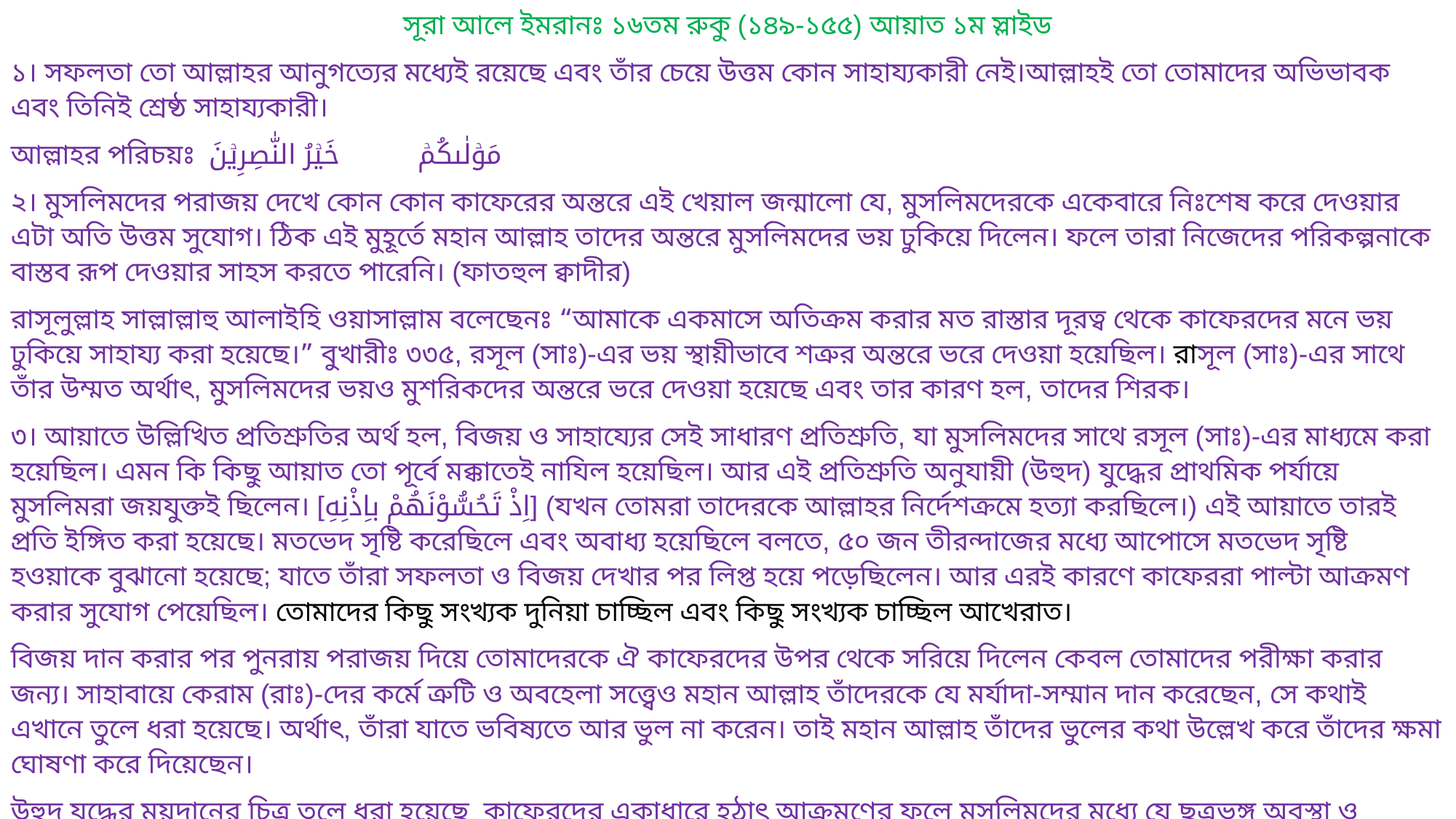

সূরা আলে ইমরানঃ ১৬তম রুকু (১৪৯-১৫৫) আয়াত ১ম স্লাইড
১। সফলতা তো আল্লাহর আনুগত্যের মধ্যেই রয়েছে এবং তাঁর চেয়ে উত্তম কোন সাহায্যকারী নেই।আল্লাহই তো তোমাদের অভিভাবক এবং তিনিই শ্রেষ্ঠ সাহায্যকারী।
আল্লাহর পরিচয়ঃ  مَوۡلٰىکُمۡ           خَیۡرُ النّٰصِرِیۡنَ
২। মুসলিমদের পরাজয় দেখে কোন কোন কাফেরের অন্তরে এই খেয়াল জন্মালো যে, মুসলিমদেরকে একেবারে নিঃশেষ করে দেওয়ার এটা অতি উত্তম সুযোগ। ঠিক এই মুহূর্তে মহান আল্লাহ তাদের অন্তরে মুসলিমদের ভয় ঢুকিয়ে দিলেন। ফলে তারা নিজেদের পরিকল্পনাকে বাস্তব রূপ দেওয়ার সাহস করতে পারেনি। (ফাতহুল ক্বাদীর)
রাসূলুল্লাহ সাল্লাল্লাহু আলাইহি ওয়াসাল্লাম বলেছেনঃ “আমাকে একমাসে অতিক্রম করার মত রাস্তার দূরত্ব থেকে কাফেরদের মনে ভয় ঢুকিয়ে সাহায্য করা হয়েছে।” বুখারীঃ ৩৩৫, রসূল (সাঃ)-এর ভয় স্থায়ীভাবে শত্রুর অন্তরে ভরে দেওয়া হয়েছিল। রাসূল (সাঃ)-এর সাথে তাঁর উম্মত অর্থাৎ, মুসলিমদের ভয়ও মুশরিকদের অন্তরে ভরে দেওয়া হয়েছে এবং তার কারণ হল, তাদের শিরক।
৩। আয়াতে উল্লিখিত প্রতিশ্রুতির অর্থ হল, বিজয় ও সাহায্যের সেই সাধারণ প্রতিশ্রুতি, যা মুসলিমদের সাথে রসূল (সাঃ)-এর মাধ্যমে করা হয়েছিল। এমন কি কিছু আয়াত তো পূর্বে মক্কাতেই নাযিল হয়েছিল। আর এই প্রতিশ্রুতি অনুযায়ী (উহুদ) যুদ্ধের প্রাথমিক পর্যায়ে মুসলিমরা জয়যুক্তই ছিলেন। [اِذْ تَحُسُّوْنَهُمْ باِذْنِهِ] (যখন তোমরা তাদেরকে আল্লাহর নির্দেশক্রমে হত্যা করছিলে।) এই আয়াতে তারই প্রতি ইঙ্গিত করা হয়েছে। মতভেদ সৃষ্টি করেছিলে এবং অবাধ্য হয়েছিলে বলতে, ৫০ জন তীরন্দাজের মধ্যে আপোসে মতভেদ সৃষ্টি হওয়াকে বুঝানো হয়েছে; যাতে তাঁরা সফলতা ও বিজয় দেখার পর লিপ্ত হয়ে পড়েছিলেন। আর এরই কারণে কাফেররা পাল্টা আক্রমণ করার সুযোগ পেয়েছিল। তোমাদের কিছু সংখ্যক দুনিয়া চাচ্ছিল এবং কিছু সংখ্যক চাচ্ছিল আখেরাত।
বিজয় দান করার পর পুনরায় পরাজয় দিয়ে তোমাদেরকে ঐ কাফেরদের উপর থেকে সরিয়ে দিলেন কেবল তোমাদের পরীক্ষা করার জন্য। সাহাবায়ে কেরাম (রাঃ)-দের কর্মে ত্রুটি ও অবহেলা সত্ত্বেও মহান আল্লাহ তাঁদেরকে যে মর্যাদা-সম্মান দান করেছেন, সে কথাই এখানে তুলে ধরা হয়েছে। অর্থাৎ, তাঁরা যাতে ভবিষ্যতে আর ভুল না করেন। তাই মহান আল্লাহ তাঁদের ভুলের কথা উল্লেখ করে তাঁদের ক্ষমা ঘোষণা করে দিয়েছেন।
উহুদ যুদ্ধের ময়দানের চিত্র তুলে ধরা হয়েছে  কাফেরদের একাধারে হঠাৎ আক্রমণের ফলে মুসলিমদের মধ্যে যে ছত্রভঙ্গ অবস্থা ও বিশৃঙ্খলার সৃষ্টি হয় এবং তাঁদের অনেকেই যে ময়দান ছেড়ে পালিয়ে যান। আল্লাহ জানিয়েছেন-দুঃখের পর দুঃখ যাতে মুমিনদের মধ্যে দুঃখ-কষ্ট সহ্য করার শক্তি এবং দৃঢ়সংকল্প ও উৎসাহ সৃষ্টি হয়।
-- প্রথম ‘গাম্ম’ (দুঃখ)এর অর্থ, গনীমতের মাল এবং কাফেরদের উপর বিজয় লাভ থেকে বঞ্চিত হওয়ার ‘গাম্ম (দুঃখ)। আর দ্বিতীয় ‘গাম্ম’(দুঃখ)এর অর্থ, মুসলিমদের শহীদ ও আহত হওয়ার ‘গাম্ম (দুঃখ) এবং নবী করীম (সাঃ)-এর নির্দেশের বিরোধিতা ও তাঁর শহীদ হওয়ার মিথ্যা খবর থেকে সৃষ্ট দুঃখ।